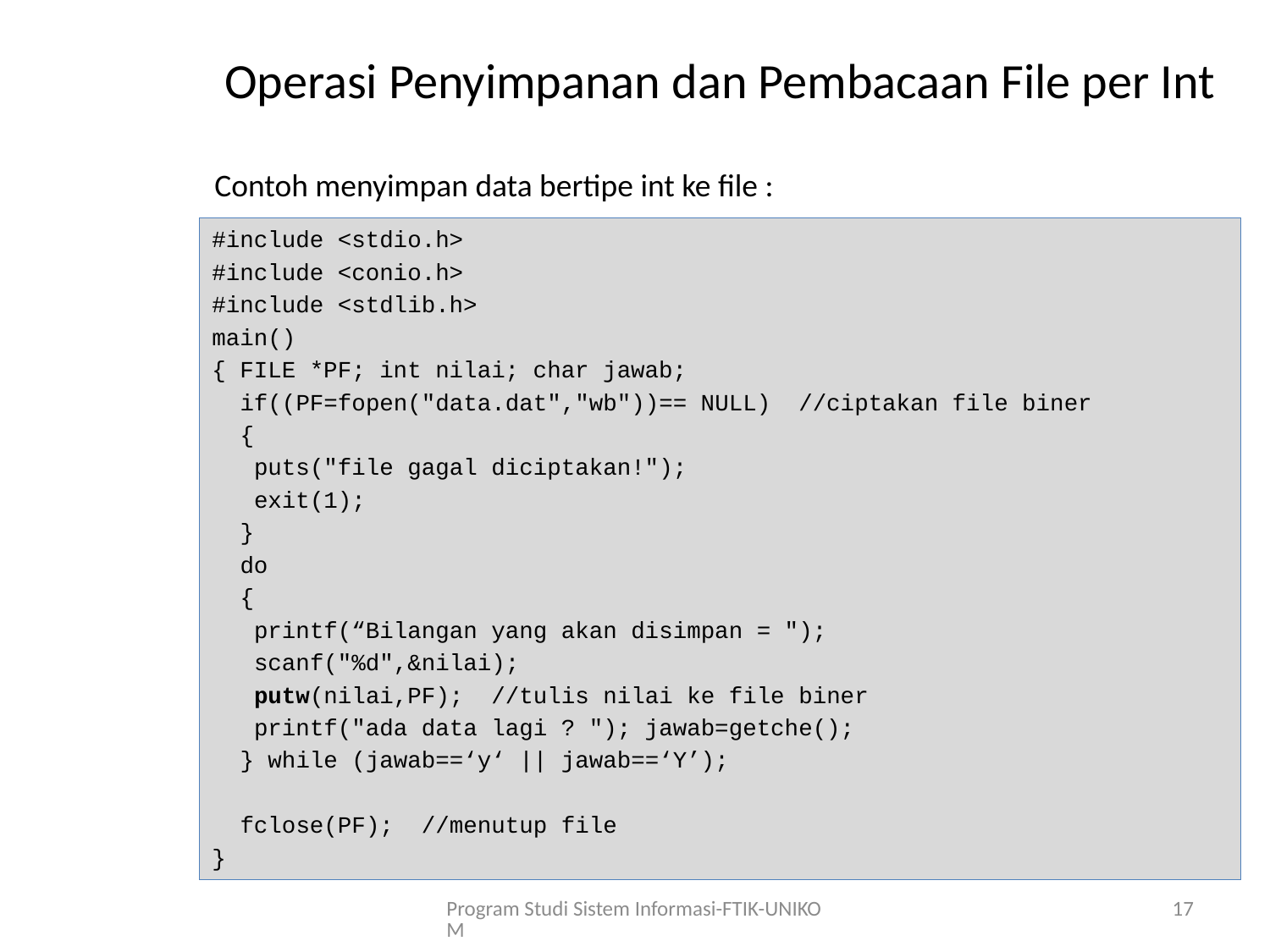

# Operasi Penyimpanan dan Pembacaan File per Int
Contoh menyimpan data bertipe int ke file :
#include <stdio.h>
#include <conio.h>
#include <stdlib.h>
main()
{ FILE *PF; int nilai; char jawab;
  if((PF=fopen("data.dat","wb"))== NULL)  //ciptakan file biner
  {
   puts("file gagal diciptakan!");
   exit(1);
  }
  do
  {
   printf(“Bilangan yang akan disimpan = ");
   scanf("%d",&nilai);
   putw(nilai,PF);  //tulis nilai ke file biner
   printf("ada data lagi ? "); jawab=getche();
  } while (jawab==‘y‘ || jawab==‘Y’);

  fclose(PF);  //menutup file
}
Program Studi Sistem Informasi-FTIK-UNIKOM
17